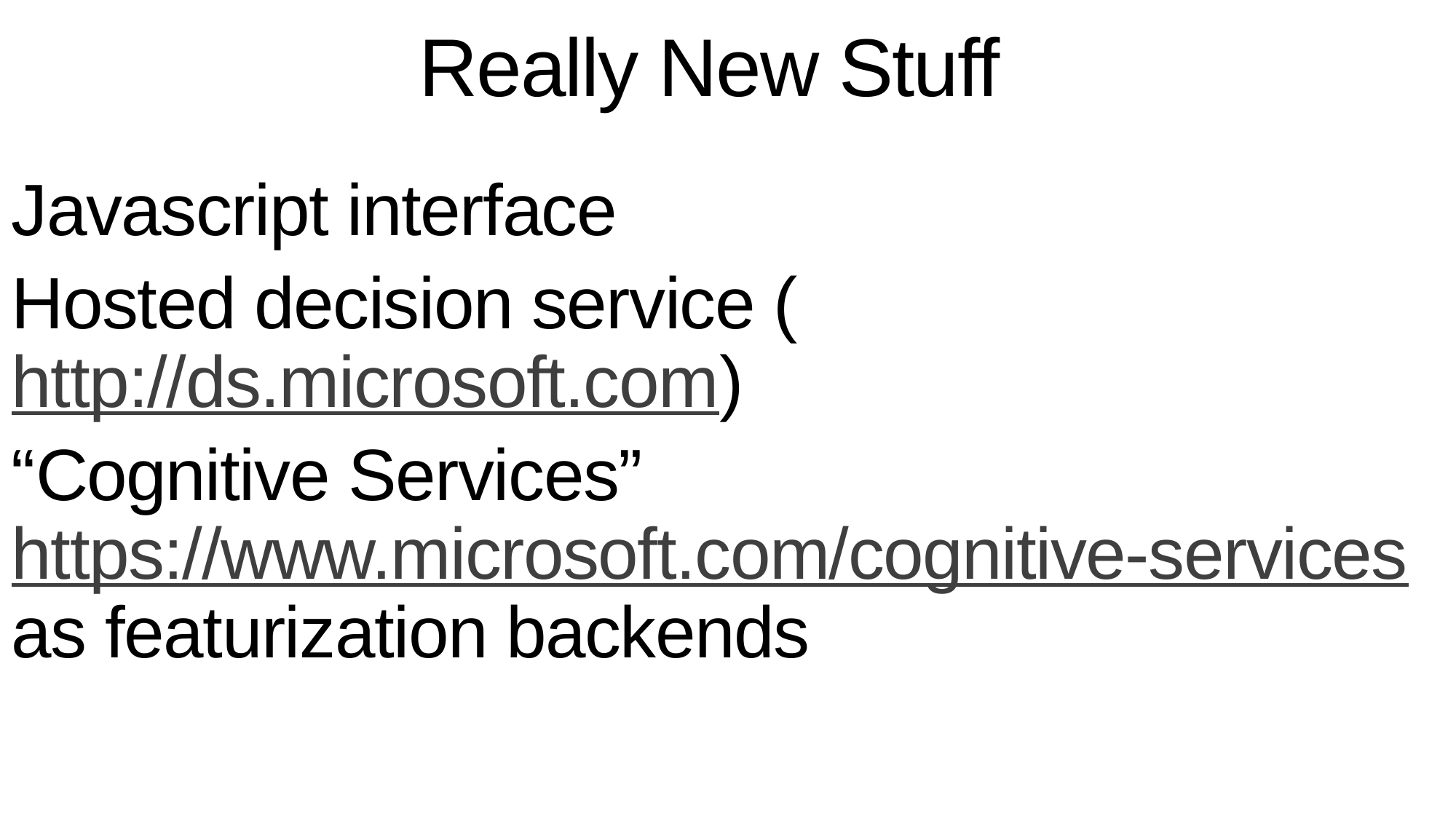

# Really New Stuff
Javascript interface
Hosted decision service (http://ds.microsoft.com)
“Cognitive Services” https://www.microsoft.com/cognitive-services as featurization backends